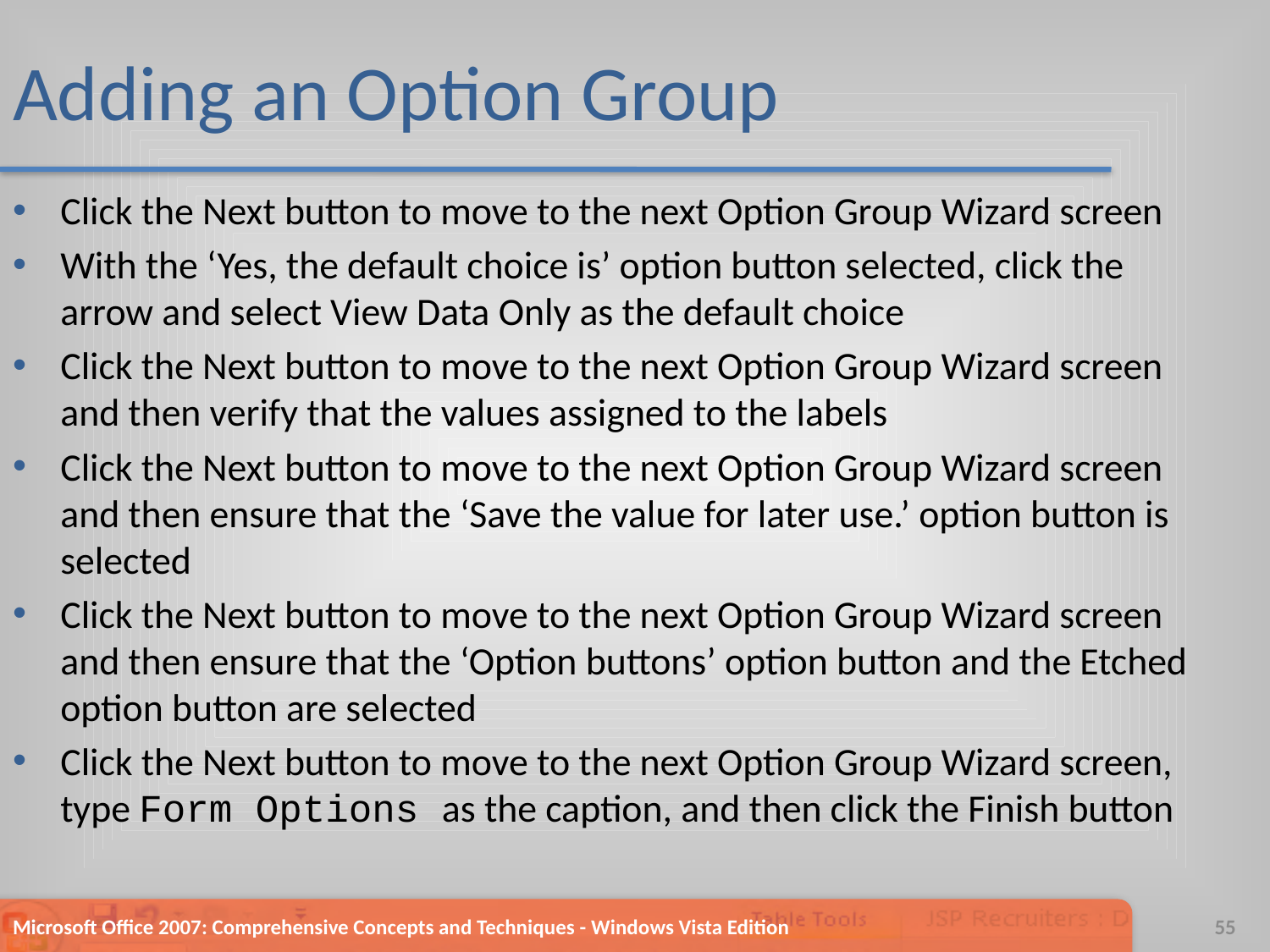

# Adding an Option Group
Click the Next button to move to the next Option Group Wizard screen
With the ‘Yes, the default choice is’ option button selected, click the arrow and select View Data Only as the default choice
Click the Next button to move to the next Option Group Wizard screen and then verify that the values assigned to the labels
Click the Next button to move to the next Option Group Wizard screen and then ensure that the ‘Save the value for later use.’ option button is selected
Click the Next button to move to the next Option Group Wizard screen and then ensure that the ‘Option buttons’ option button and the Etched option button are selected
Click the Next button to move to the next Option Group Wizard screen, type Form Options as the caption, and then click the Finish button

Microsoft Office 2007: Comprehensive Concepts and Techniques - Windows Vista Edition
55